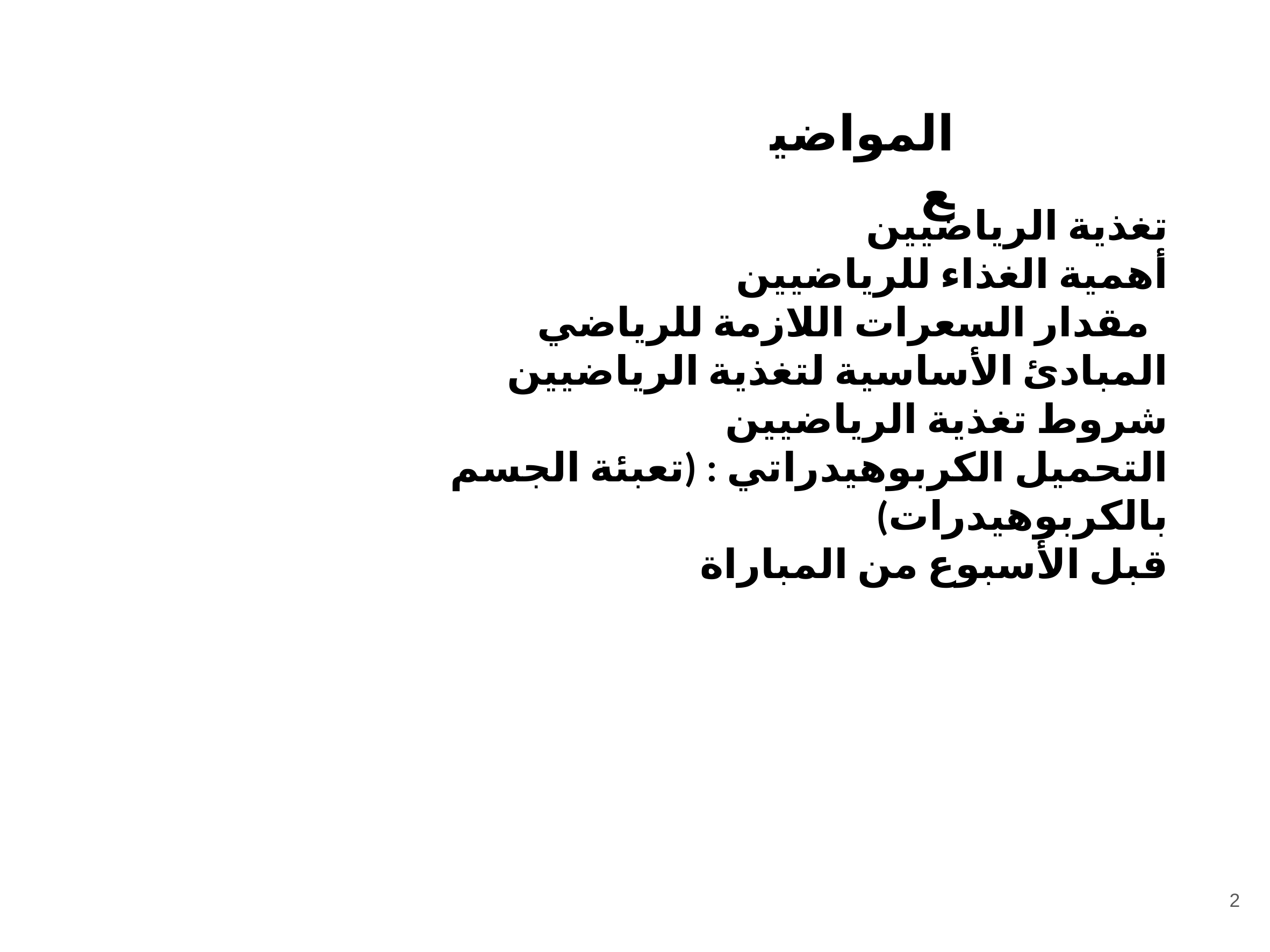

المواضيع
تغذية الرياضيين
أهمية الغذاء للرياضيين
  مقدار السعرات اللازمة للرياضي
المبادئ الأساسية لتغذية الرياضيين
شروط تغذية الرياضيين
التحميل الكربوهيدراتي : (تعبئة الجسم بالكربوهيدرات)
قبل الأسبوع من المباراة
2